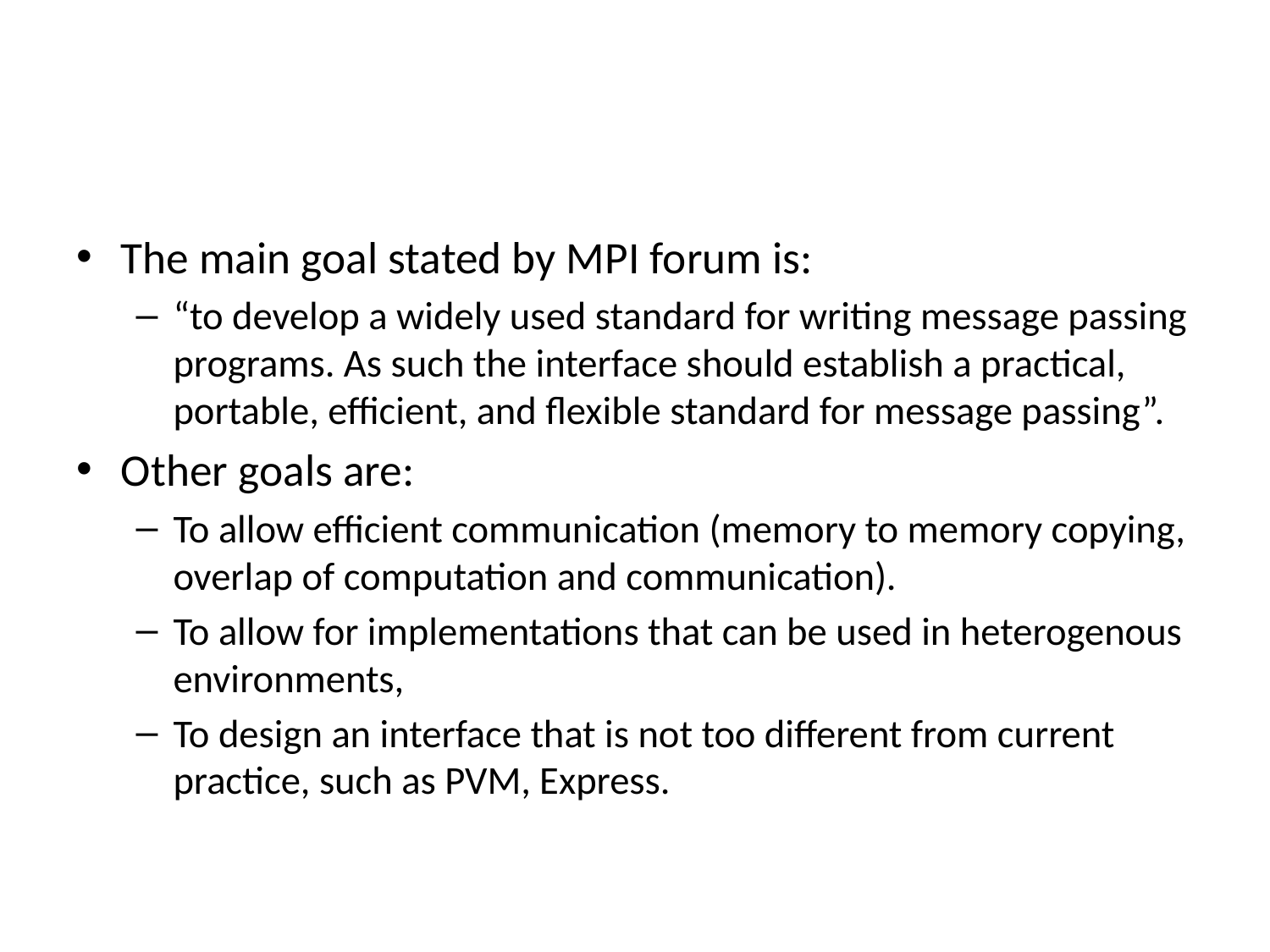

#
The main goal stated by MPI forum is:
“to develop a widely used standard for writing message passing programs. As such the interface should establish a practical, portable, efficient, and flexible standard for message passing”.
Other goals are:
To allow efficient communication (memory to memory copying, overlap of computation and communication).
To allow for implementations that can be used in heterogenous environments,
To design an interface that is not too different from current practice, such as PVM, Express.